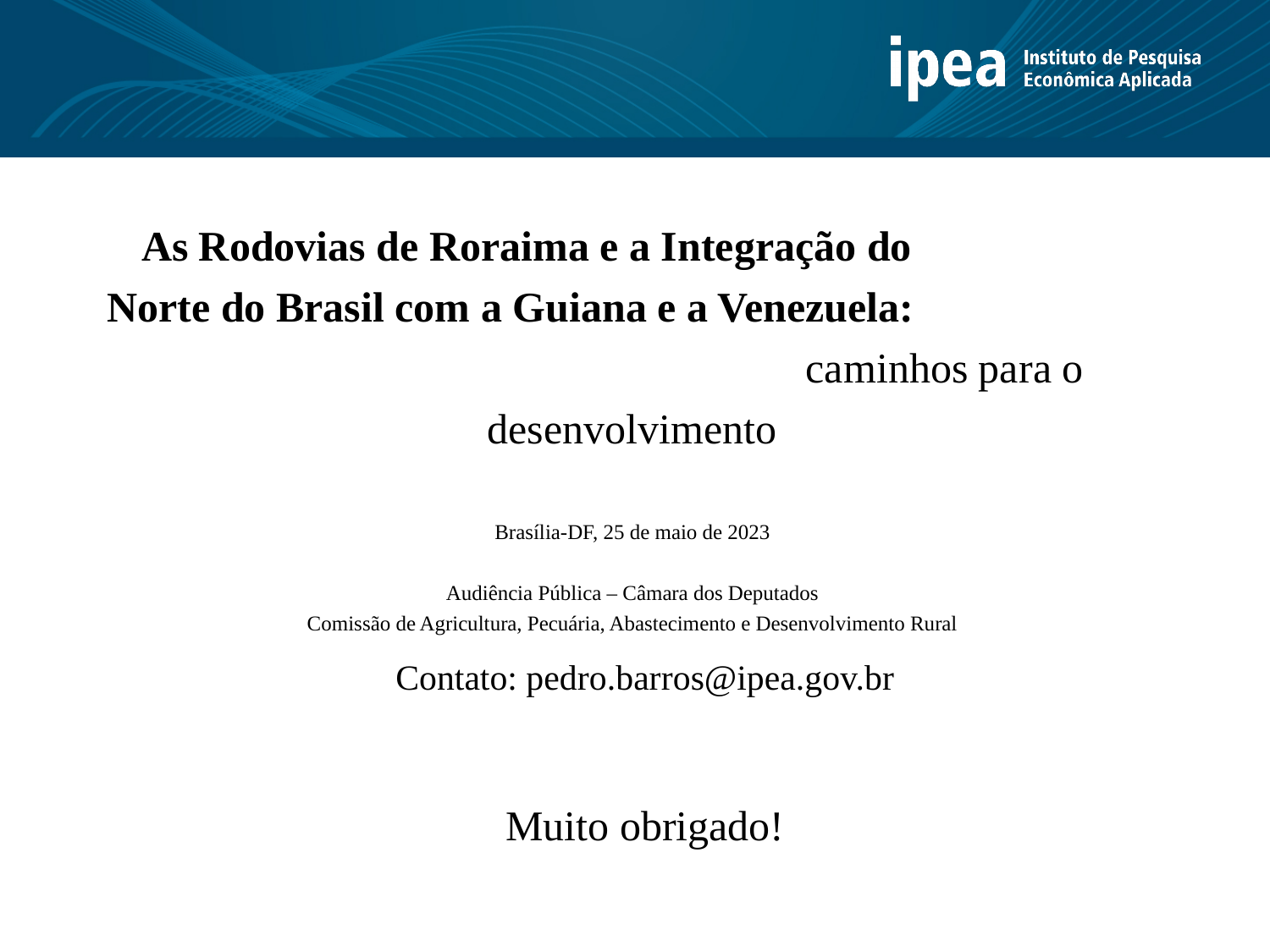

As Rodovias de Roraima e a Integração do                     Norte do Brasil com a Guiana e a Venezuela:                                                                                   caminhos para o desenvolvimento

Brasília-DF, 25 de maio de 2023

Audiência Pública – Câmara dos Deputados
Comissão de Agricultura, Pecuária, Abastecimento e Desenvolvimento Rural

Contato: pedro.barros@ipea.gov.br

Muito obrigado!